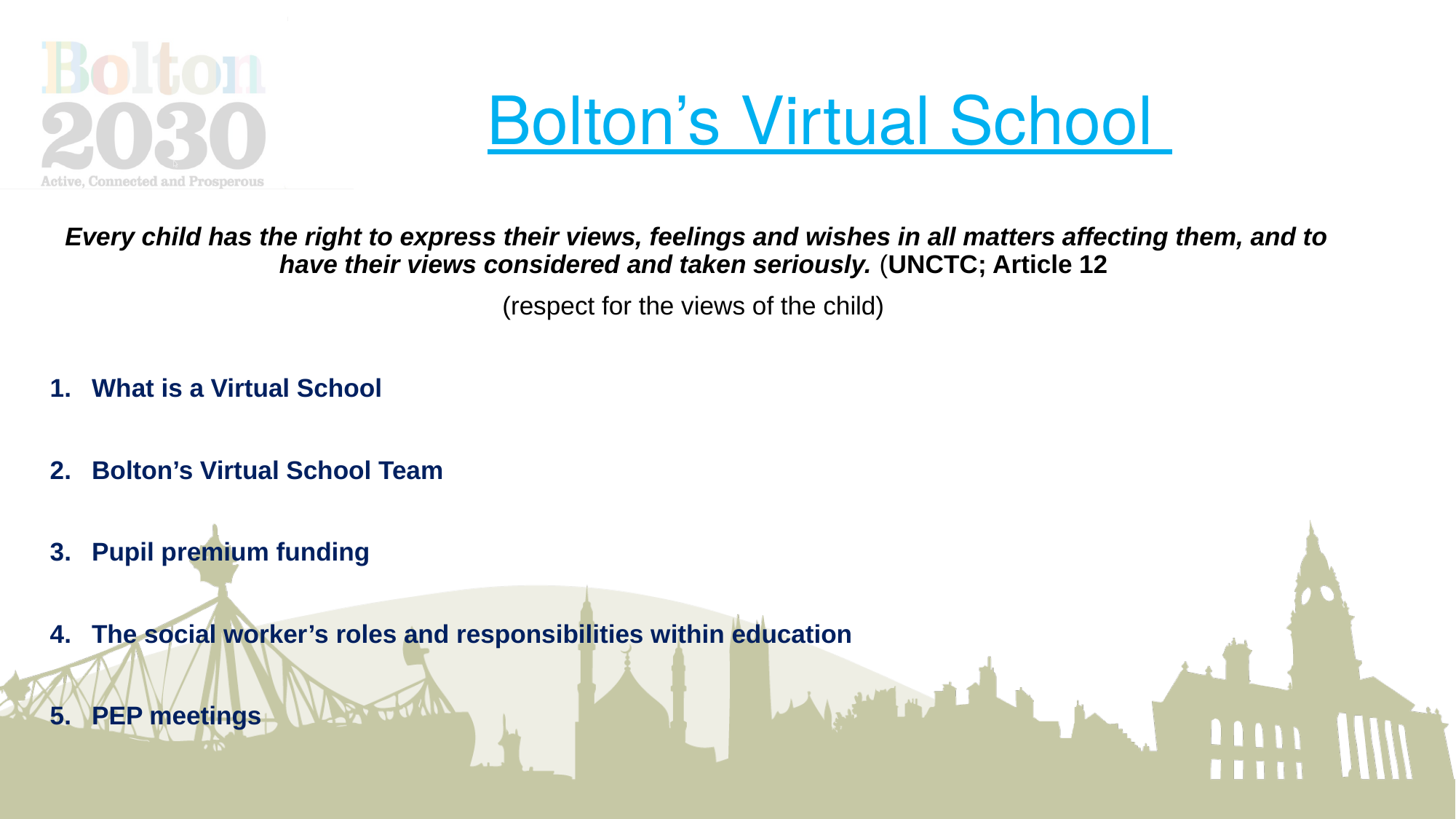

# Bolton’s Virtual School
Every child has the right to express their views, feelings and wishes in all matters affecting them, and to have their views considered and taken seriously. (UNCTC; Article 12
(respect for the views of the child)
What is a Virtual School
Bolton’s Virtual School Team
Pupil premium funding
The social worker’s roles and responsibilities within education
PEP meetings